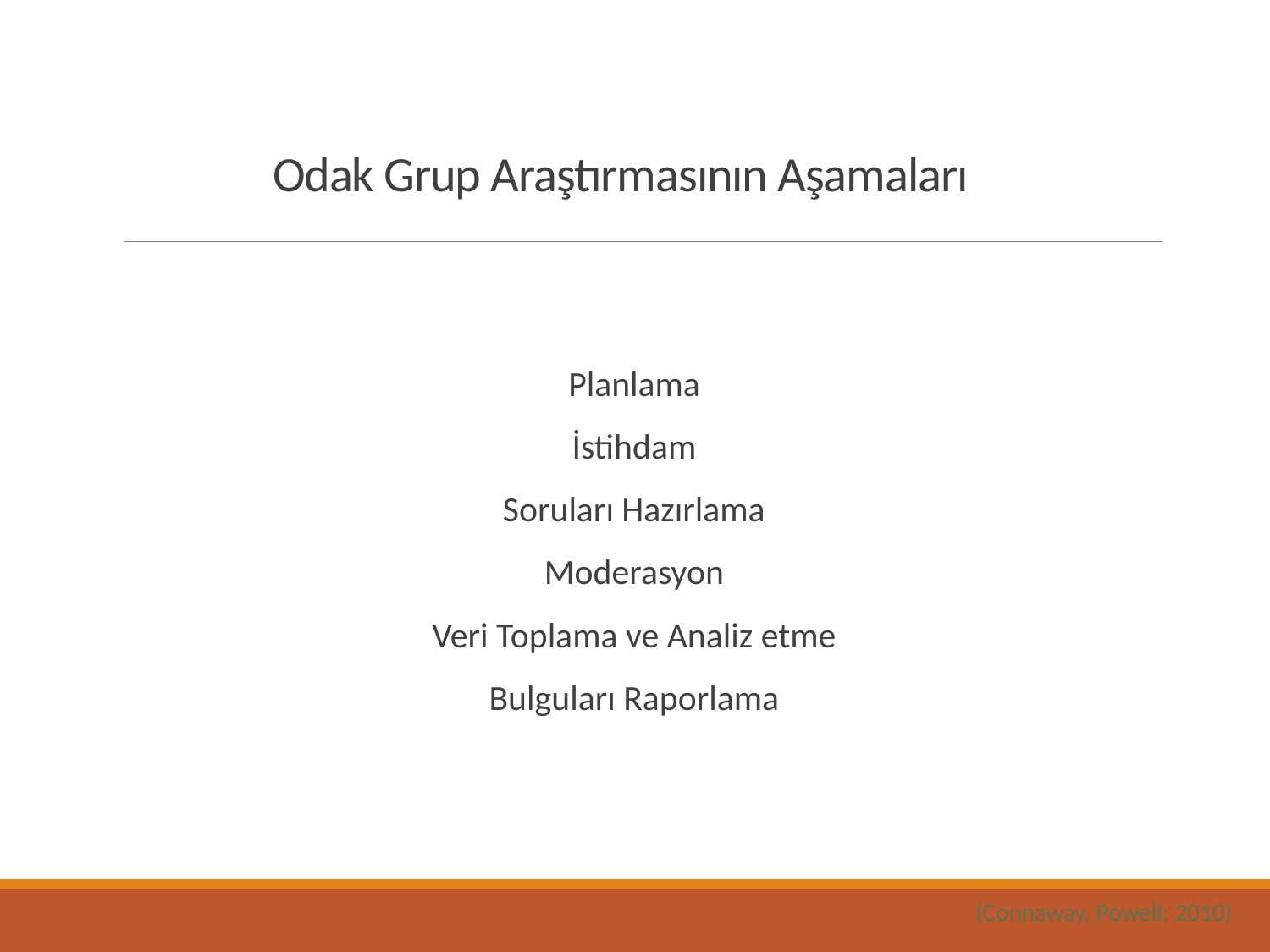

# Odak Grup Araştırmasının Aşamaları
Planlama
İstihdam
Soruları Hazırlama
Moderasyon
Veri Toplama ve Analiz etme
Bulguları Raporlama

(Connaway, Powell; 2010)